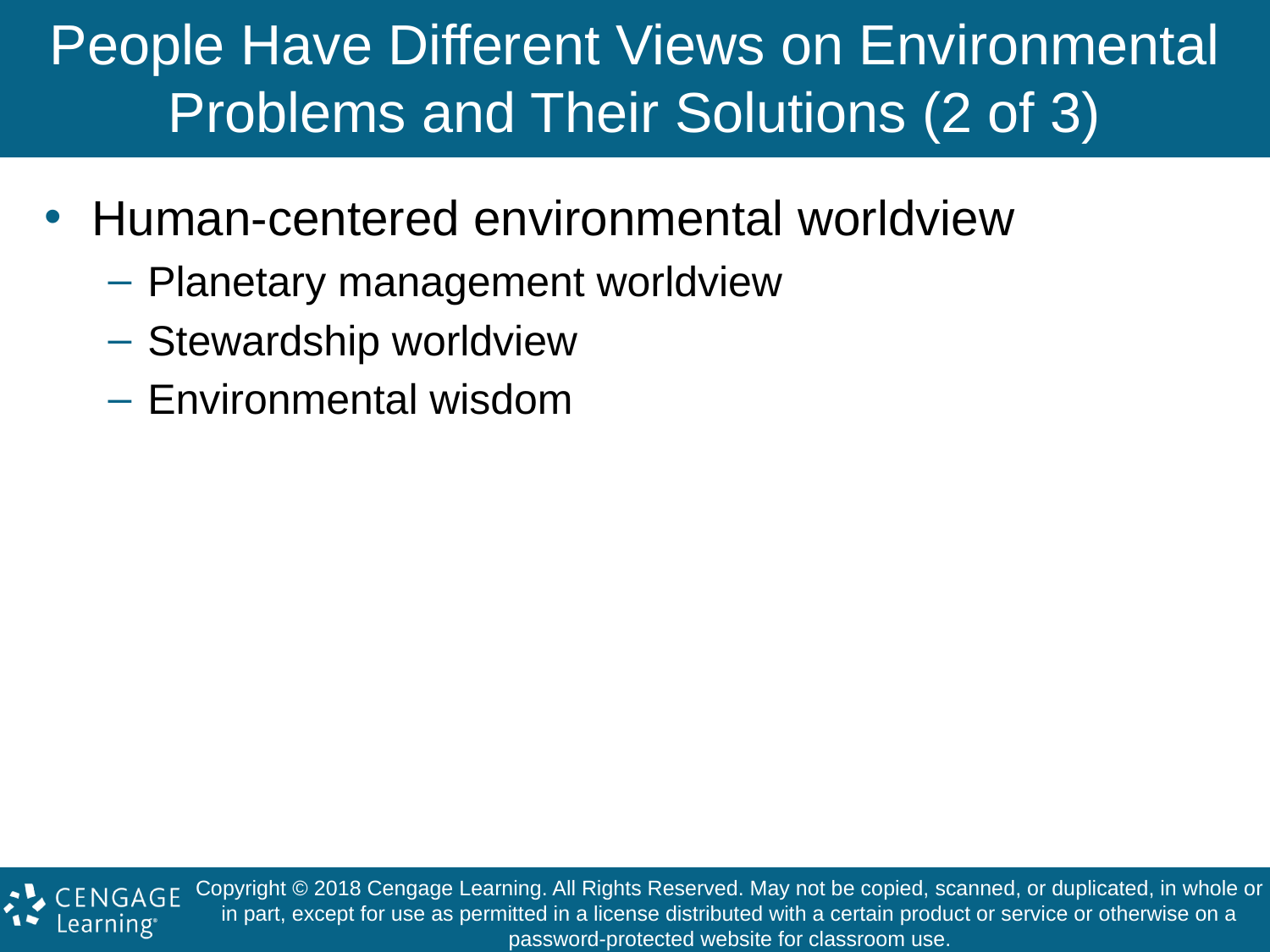

# People Have Different Views on Environmental Problems and Their Solutions (2 of 3)
Human-centered environmental worldview
Planetary management worldview
Stewardship worldview
Environmental wisdom